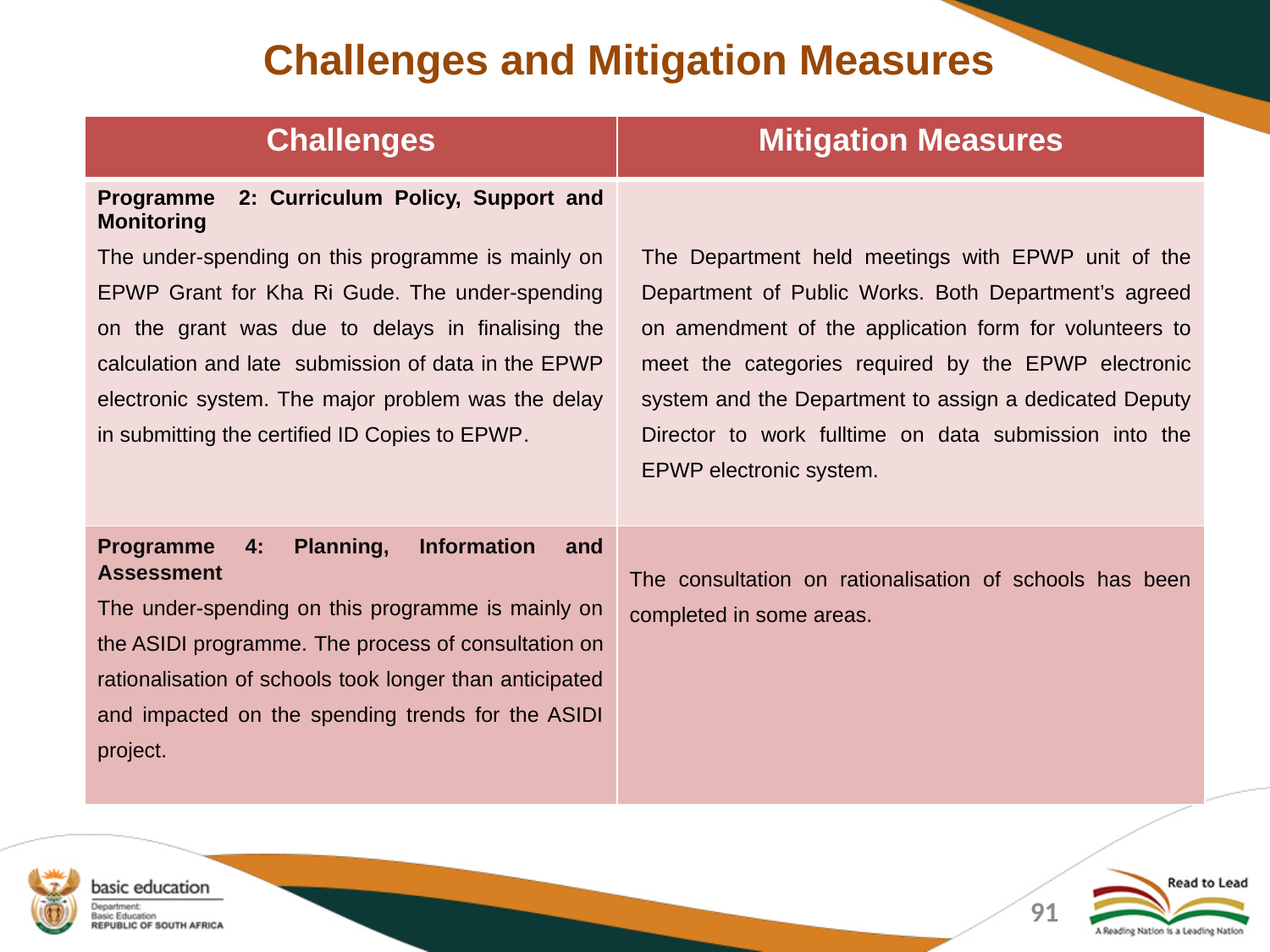

# Challenges and Mitigation Measures
| Challenges | Mitigation Measures |
| --- | --- |
| Programme 2: Curriculum Policy, Support and Monitoring The under-spending on this programme is mainly on EPWP Grant for Kha Ri Gude. The under-spending on the grant was due to delays in finalising the calculation and late submission of data in the EPWP electronic system. The major problem was the delay in submitting the certified ID Copies to EPWP. | The Department held meetings with EPWP unit of the Department of Public Works. Both Department’s agreed on amendment of the application form for volunteers to meet the categories required by the EPWP electronic system and the Department to assign a dedicated Deputy Director to work fulltime on data submission into the EPWP electronic system. |
| Programme 4: Planning, Information and Assessment The under-spending on this programme is mainly on the ASIDI programme. The process of consultation on rationalisation of schools took longer than anticipated and impacted on the spending trends for the ASIDI project. | The consultation on rationalisation of schools has been completed in some areas. |
91